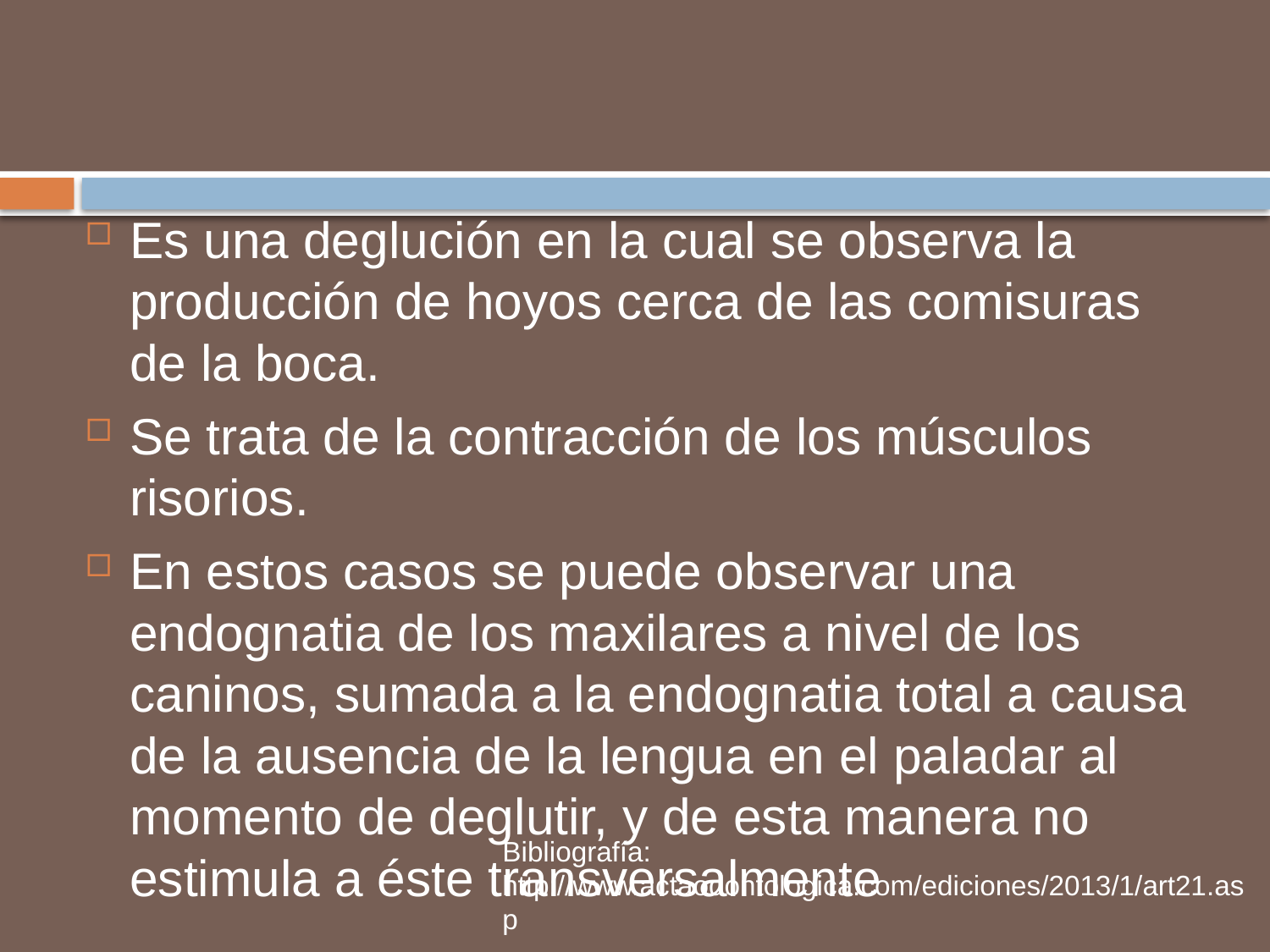

Es una deglución en la cual se observa la producción de hoyos cerca de las comisuras de la boca.
Se trata de la contracción de los músculos risorios.
En estos casos se puede observar una endognatia de los maxilares a nivel de los caninos, sumada a la endognatia total a causa de la ausencia de la lengua en el paladar al momento de deglutir, y de esta manera no estimula a éste transversalmente

Bibliografía: http://www.actaodontologica.com/ediciones/2013/1/art21.asp